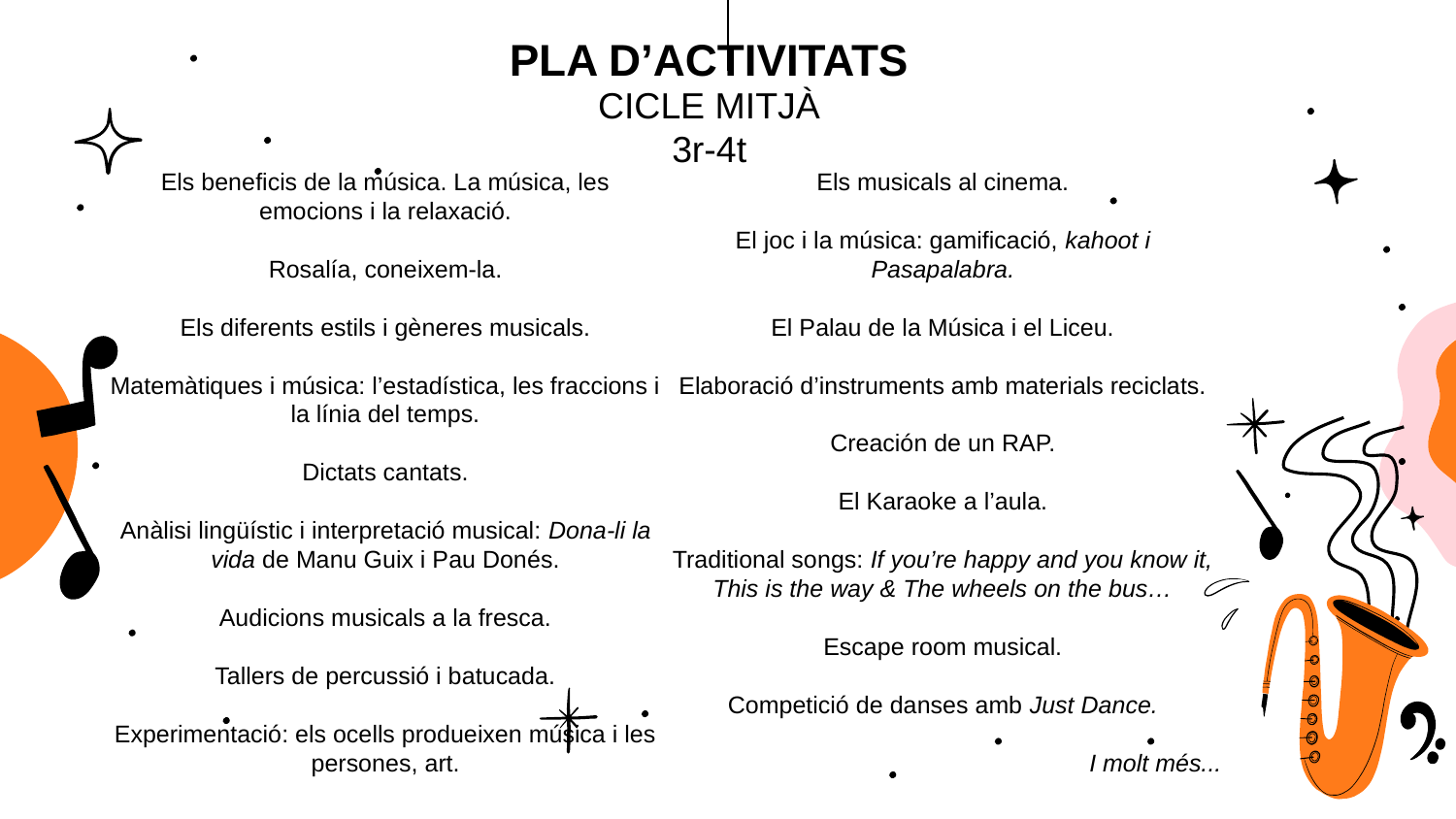

# PLA D’ACTIVITATS
CICLE MITJÀ
3r-4t
Els beneficis de la música. La música, les emocions i la relaxació.

Rosalía, coneixem-la.

Els diferents estils i gèneres musicals.

Matemàtiques i música: l’estadística, les fraccions i la línia del temps.

Dictats cantats.

Anàlisi lingüístic i interpretació musical: Dona-li la vida de Manu Guix i Pau Donés.

Audicions musicals a la fresca.

Tallers de percussió i batucada.

Experimentació: els ocells produeixen música i les persones, art.

Els musicals al cinema.

El joc i la música: gamificació, kahoot i Pasapalabra.

El Palau de la Música i el Liceu.

Elaboració d’instruments amb materials reciclats.

Creación de un RAP.

El Karaoke a l’aula.

Traditional songs: If you’re happy and you know it, This is the way & The wheels on the bus…

Escape room musical.

Competició de danses amb Just Dance.

I molt més...